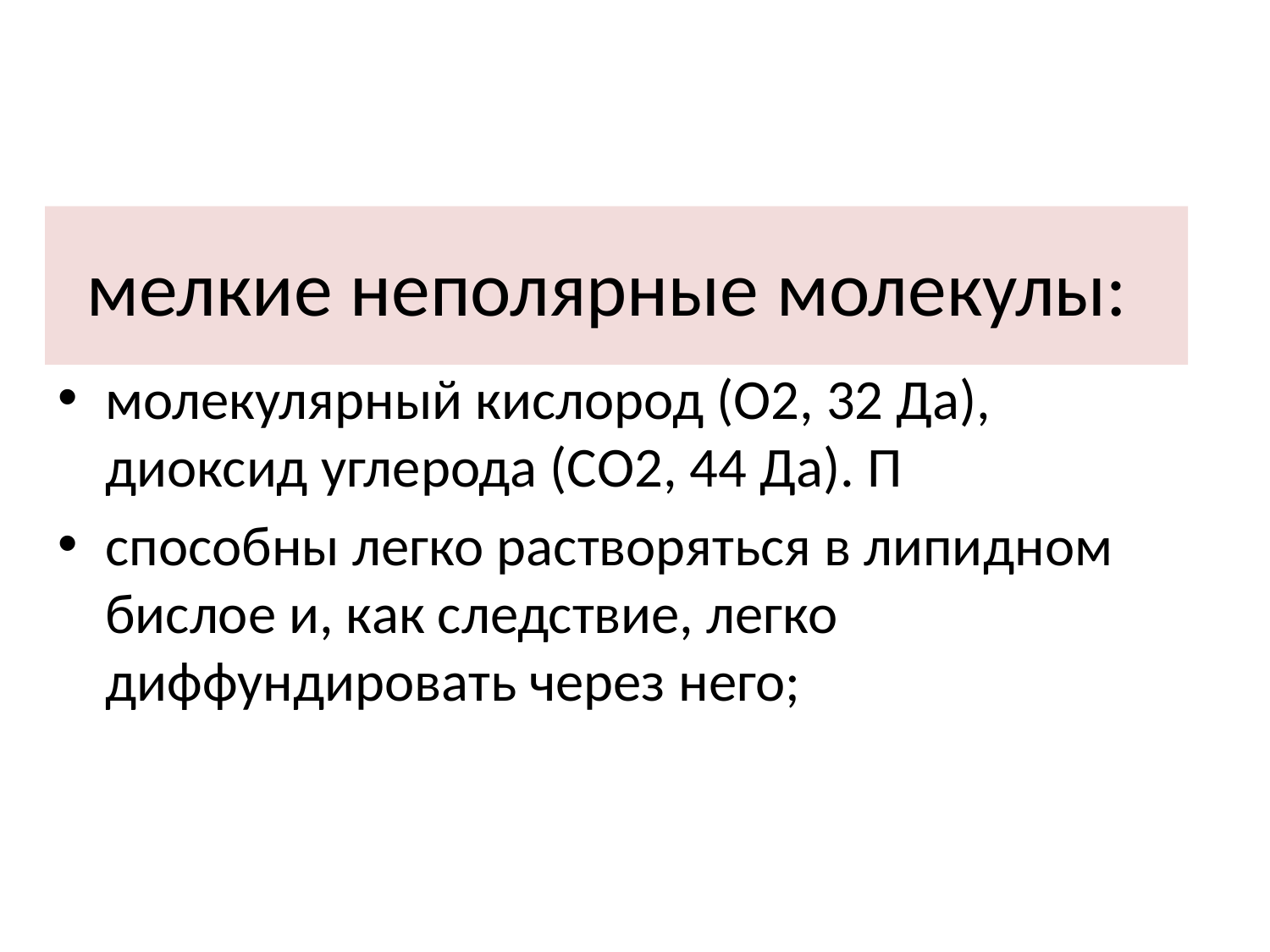

# мелкие неполярные молекулы:
молекулярный кислород (О2, 32 Да), диоксид углерода (СО2, 44 Да). П
способны легко растворяться в липидном бислое и, как следствие, легко диффундировать через него;